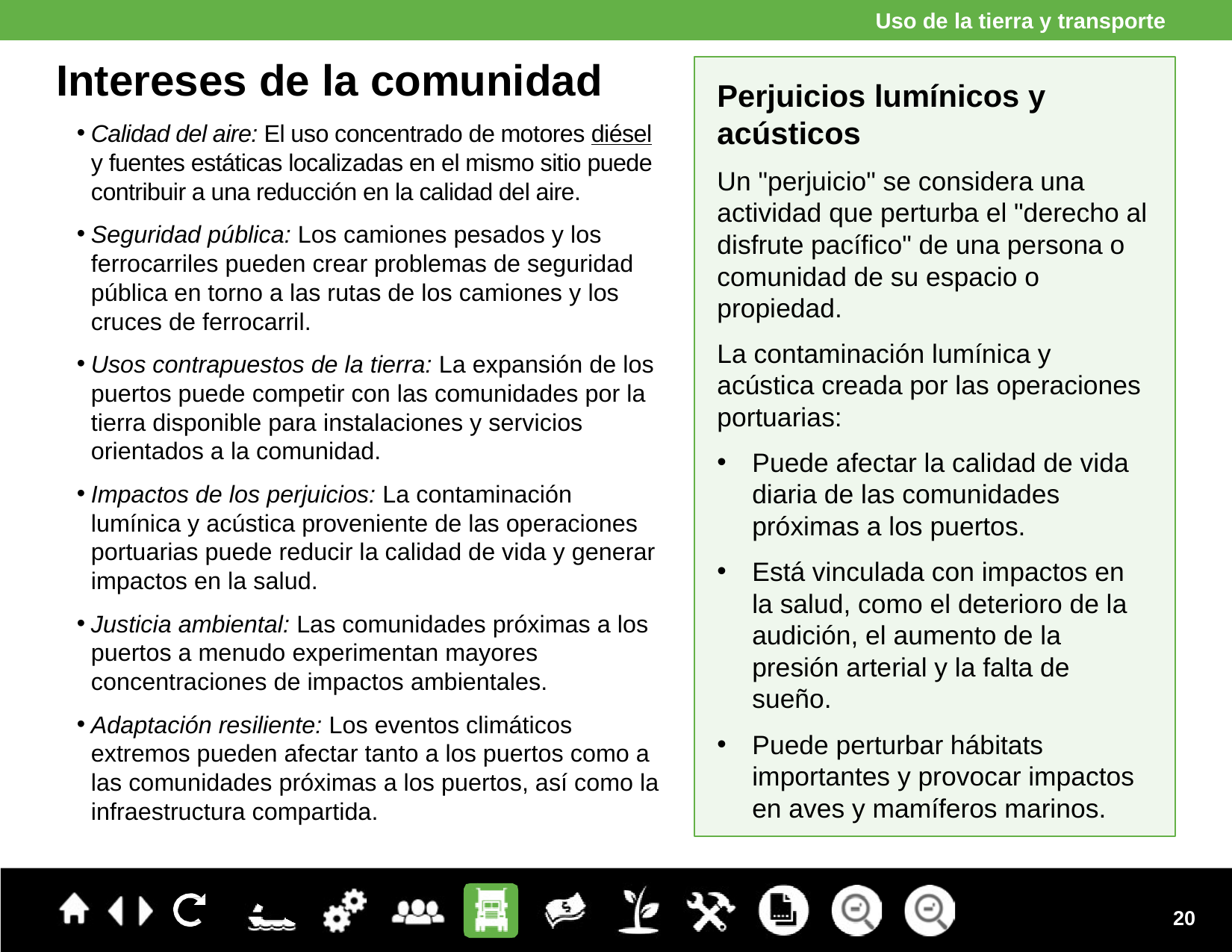

Uso de la tierra y transporte
Intereses de la comunidad
Calidad del aire: El uso concentrado de motores diésel y fuentes estáticas localizadas en el mismo sitio puede contribuir a una reducción en la calidad del aire.
Seguridad pública: Los camiones pesados y los ferrocarriles pueden crear problemas de seguridad pública en torno a las rutas de los camiones y los cruces de ferrocarril.
Usos contrapuestos de la tierra: La expansión de los puertos puede competir con las comunidades por la tierra disponible para instalaciones y servicios orientados a la comunidad.
Impactos de los perjuicios: La contaminación lumínica y acústica proveniente de las operaciones portuarias puede reducir la calidad de vida y generar impactos en la salud.
Justicia ambiental: Las comunidades próximas a los puertos a menudo experimentan mayores concentraciones de impactos ambientales.
Adaptación resiliente: Los eventos climáticos extremos pueden afectar tanto a los puertos como a las comunidades próximas a los puertos, así como la infraestructura compartida.

Perjuicios lumínicos y acústicos
Un "perjuicio" se considera una actividad que perturba el "derecho al disfrute pacífico" de una persona o comunidad de su espacio o propiedad.
La contaminación lumínica y acústica creada por las operaciones portuarias:
Puede afectar la calidad de vida diaria de las comunidades próximas a los puertos.
Está vinculada con impactos en la salud, como el deterioro de la audición, el aumento de la presión arterial y la falta de sueño.
Puede perturbar hábitats importantes y provocar impactos en aves y mamíferos marinos.

20